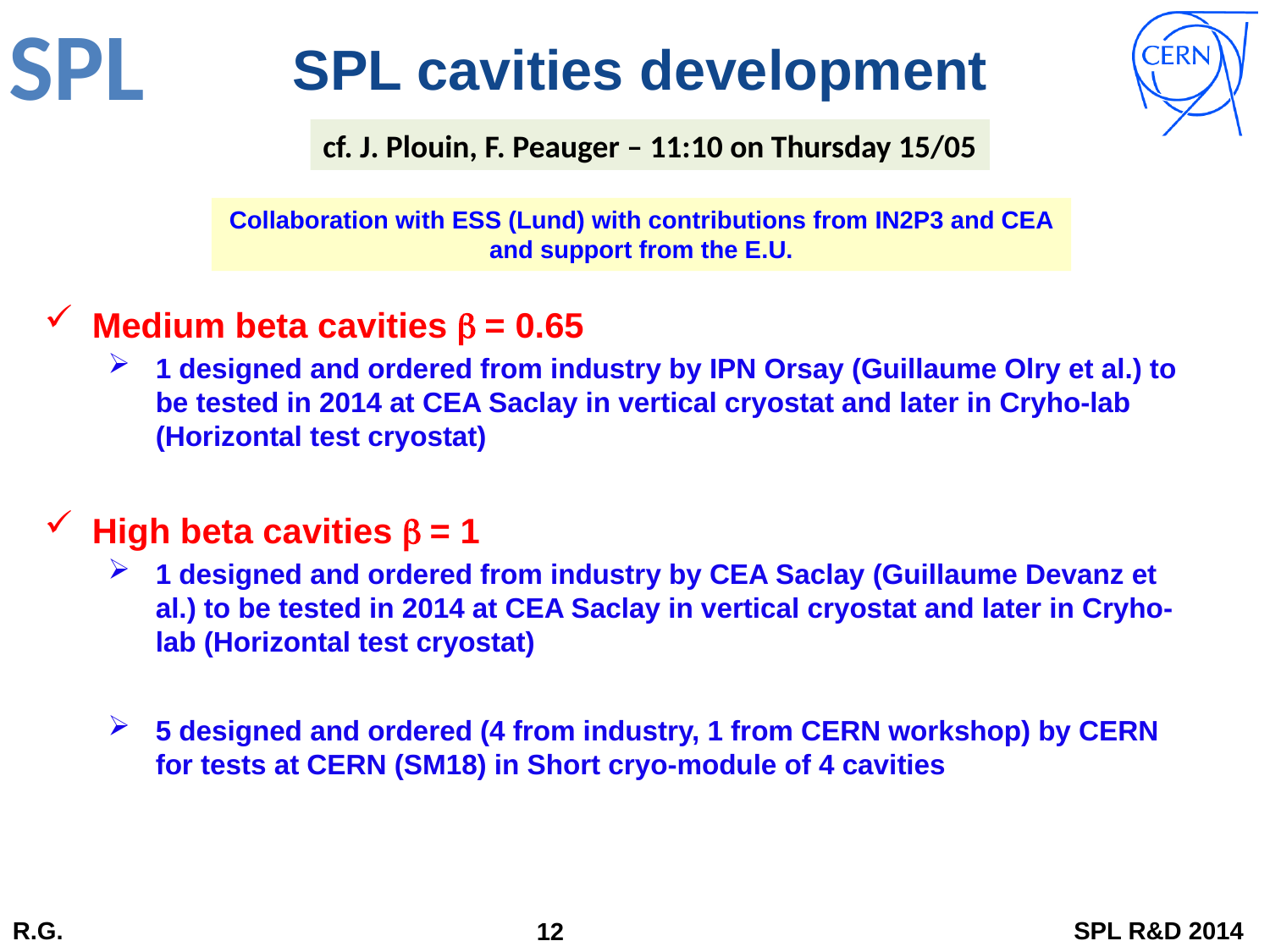

# SPL cavities development
cf. J. Plouin, F. Peauger – 11:10 on Thursday 15/05
Collaboration with ESS (Lund) with contributions from IN2P3 and CEA and support from the E.U.
Medium beta cavities β = 0.65
1 designed and ordered from industry by IPN Orsay (Guillaume Olry et al.) to be tested in 2014 at CEA Saclay in vertical cryostat and later in Cryho-lab (Horizontal test cryostat)

High beta cavities β = 1
1 designed and ordered from industry by CEA Saclay (Guillaume Devanz et al.) to be tested in 2014 at CEA Saclay in vertical cryostat and later in Cryho-lab (Horizontal test cryostat)

5 designed and ordered (4 from industry, 1 from CERN workshop) by CERN for tests at CERN (SM18) in Short cryo-module of 4 cavities